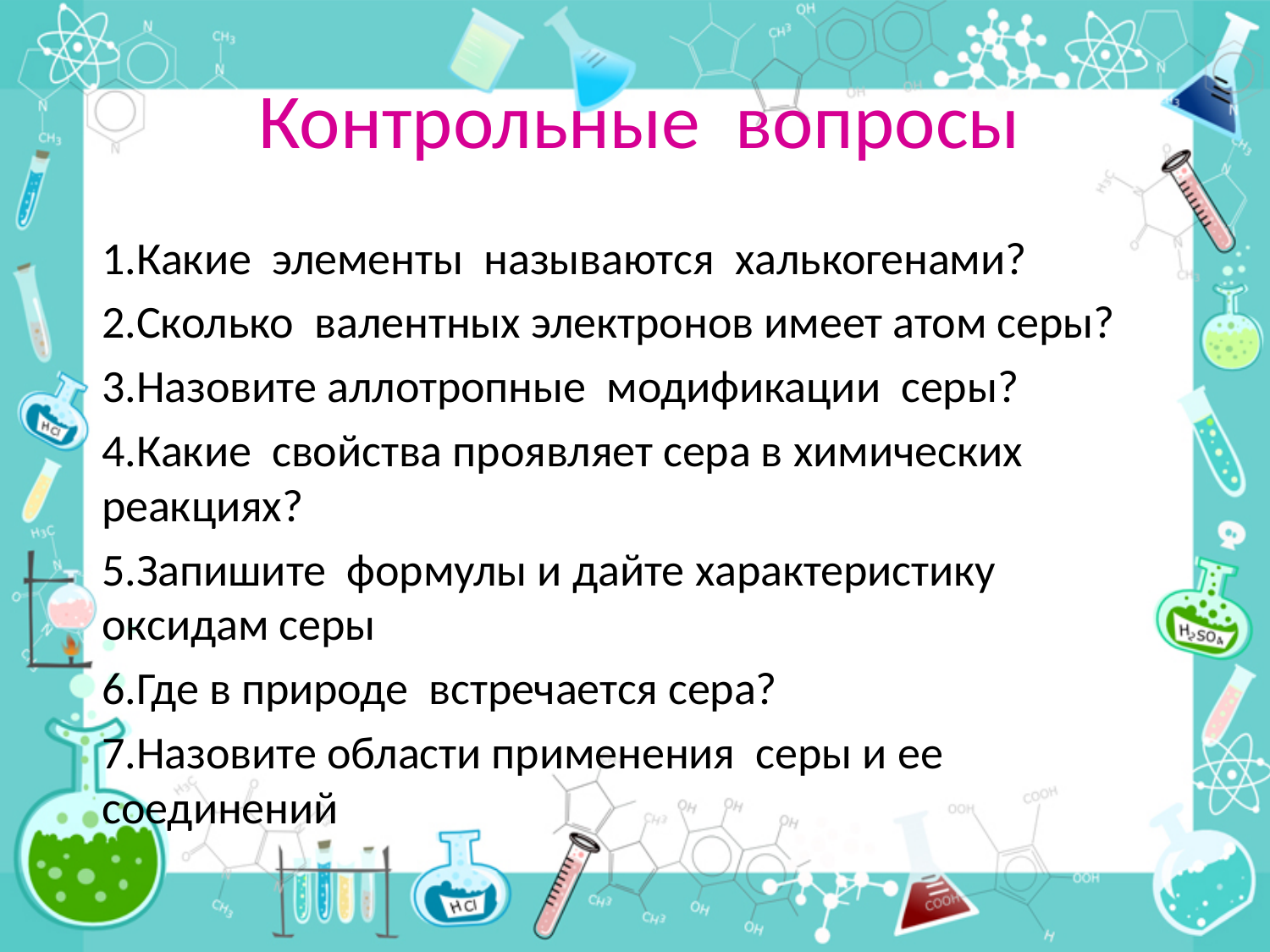

# Контрольные  вопросы
1.Какие  элементы  называются  халькогенами?
2.Сколько  валентных электронов имеет атом серы?
3.Назовите аллотропные  модификации  серы?
4.Какие  свойства проявляет сера в химических реакциях?
5.Запишите  формулы и дайте характеристику  оксидам серы
6.Где в природе  встречается сера?
7.Назовите области применения  серы и ее соединений